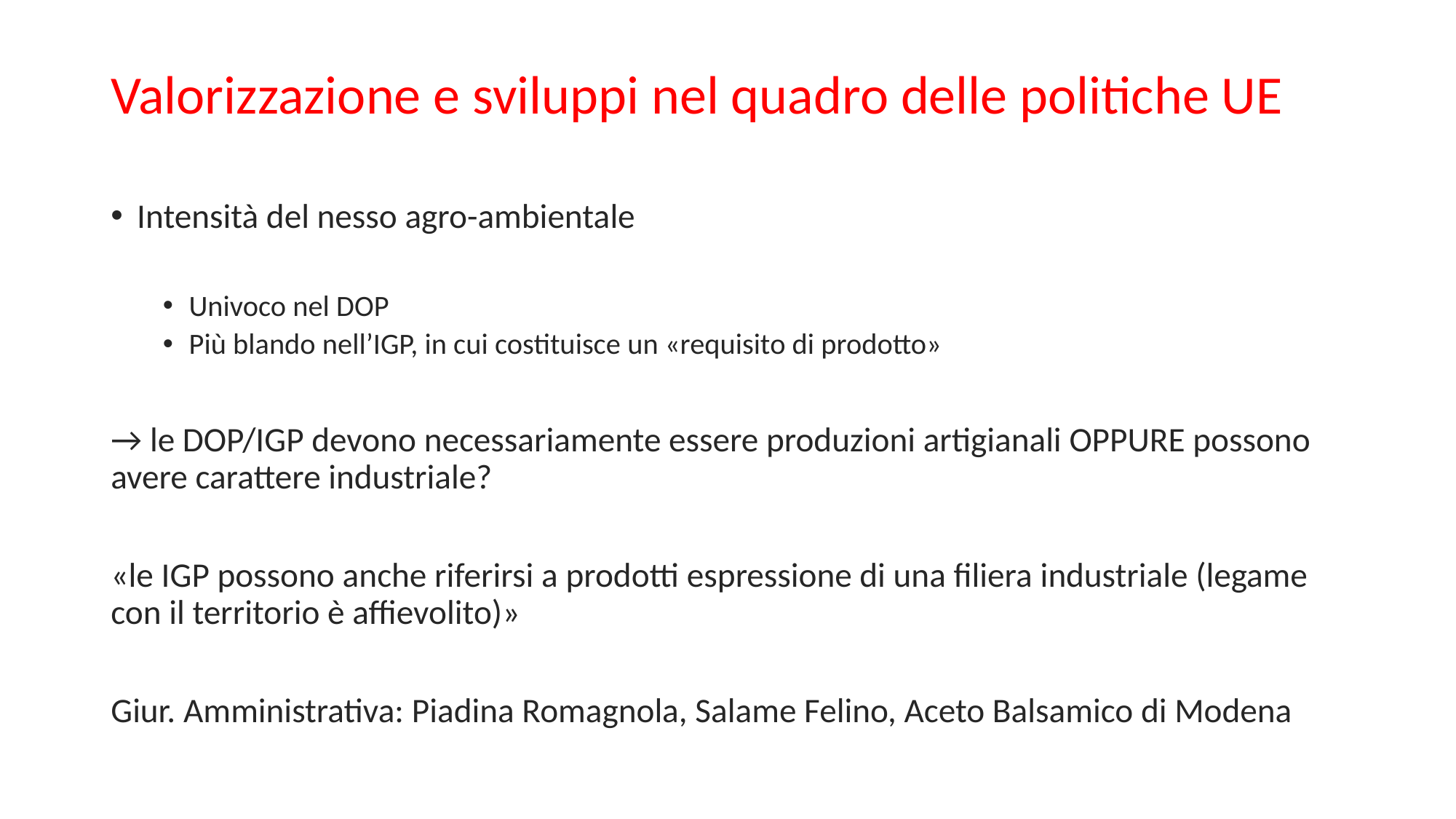

# Valorizzazione e sviluppi nel quadro delle politiche UE
Intensità del nesso agro-ambientale

Univoco nel DOP
Più blando nell’IGP, in cui costituisce un «requisito di prodotto»

→ le DOP/IGP devono necessariamente essere produzioni artigianali OPPURE possono avere carattere industriale?

«le IGP possono anche riferirsi a prodotti espressione di una filiera industriale (legame con il territorio è affievolito)»

Giur. Amministrativa: Piadina Romagnola, Salame Felino, Aceto Balsamico di Modena